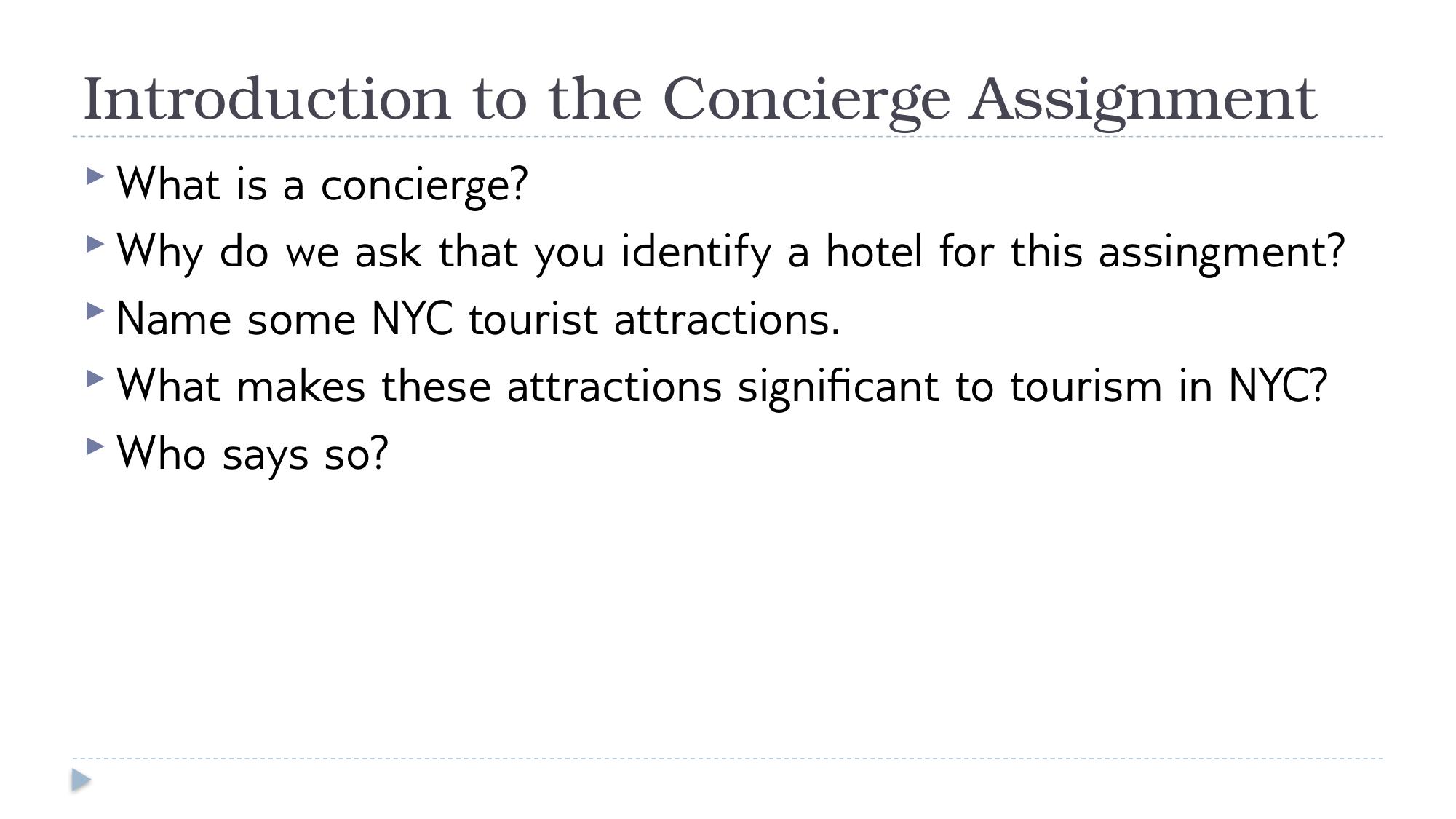

# Introduction to the Concierge Assignment
What is a concierge?
Why do we ask that you identify a hotel for this assingment?
Name some NYC tourist attractions.
What makes these attractions significant to tourism in NYC?
Who says so?